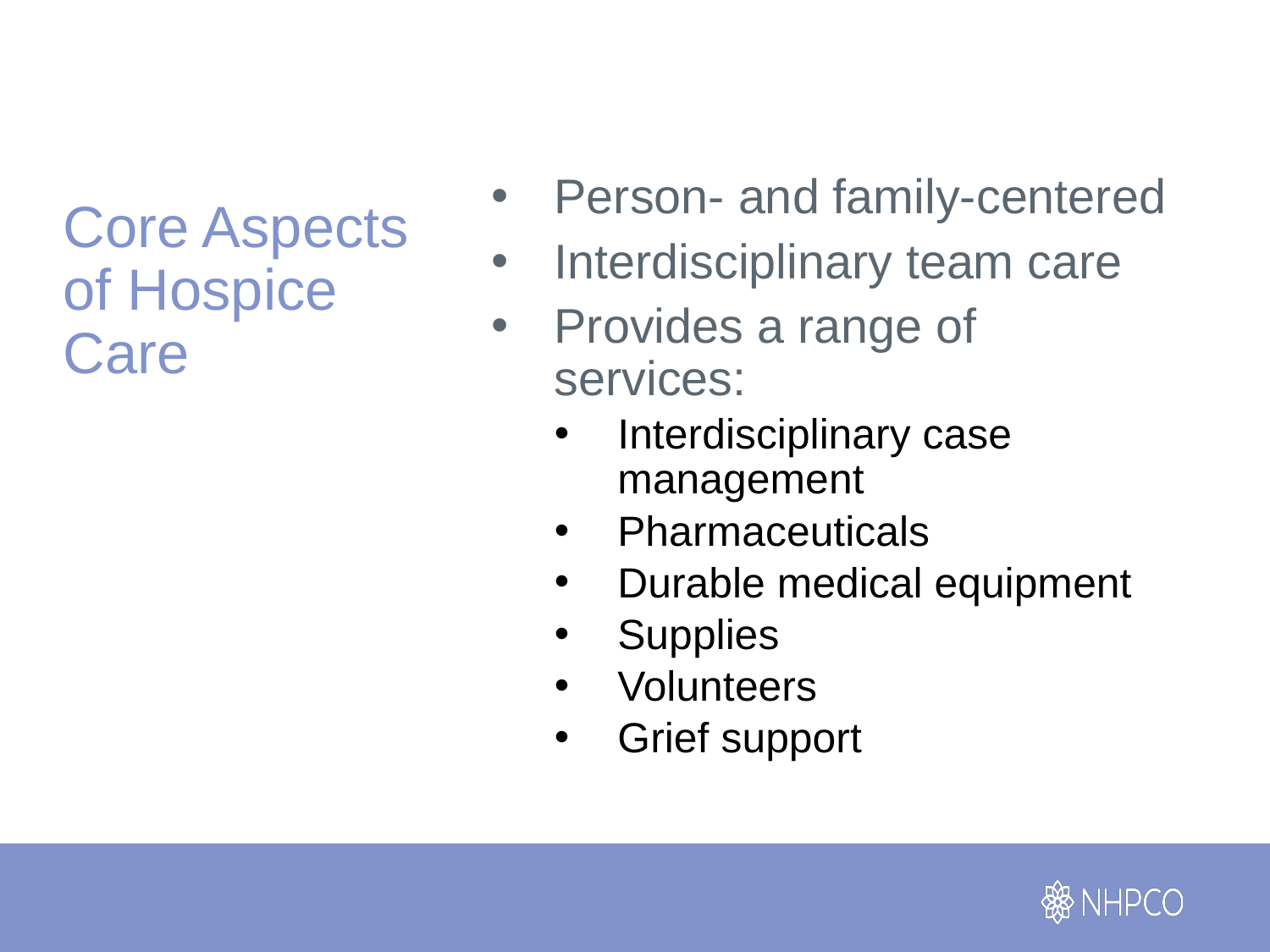

# Core Aspects of Hospice Care
Person- and family-centered
Interdisciplinary team care
Provides a range of services:
Interdisciplinary case management
Pharmaceuticals
Durable medical equipment
Supplies
Volunteers
Grief support